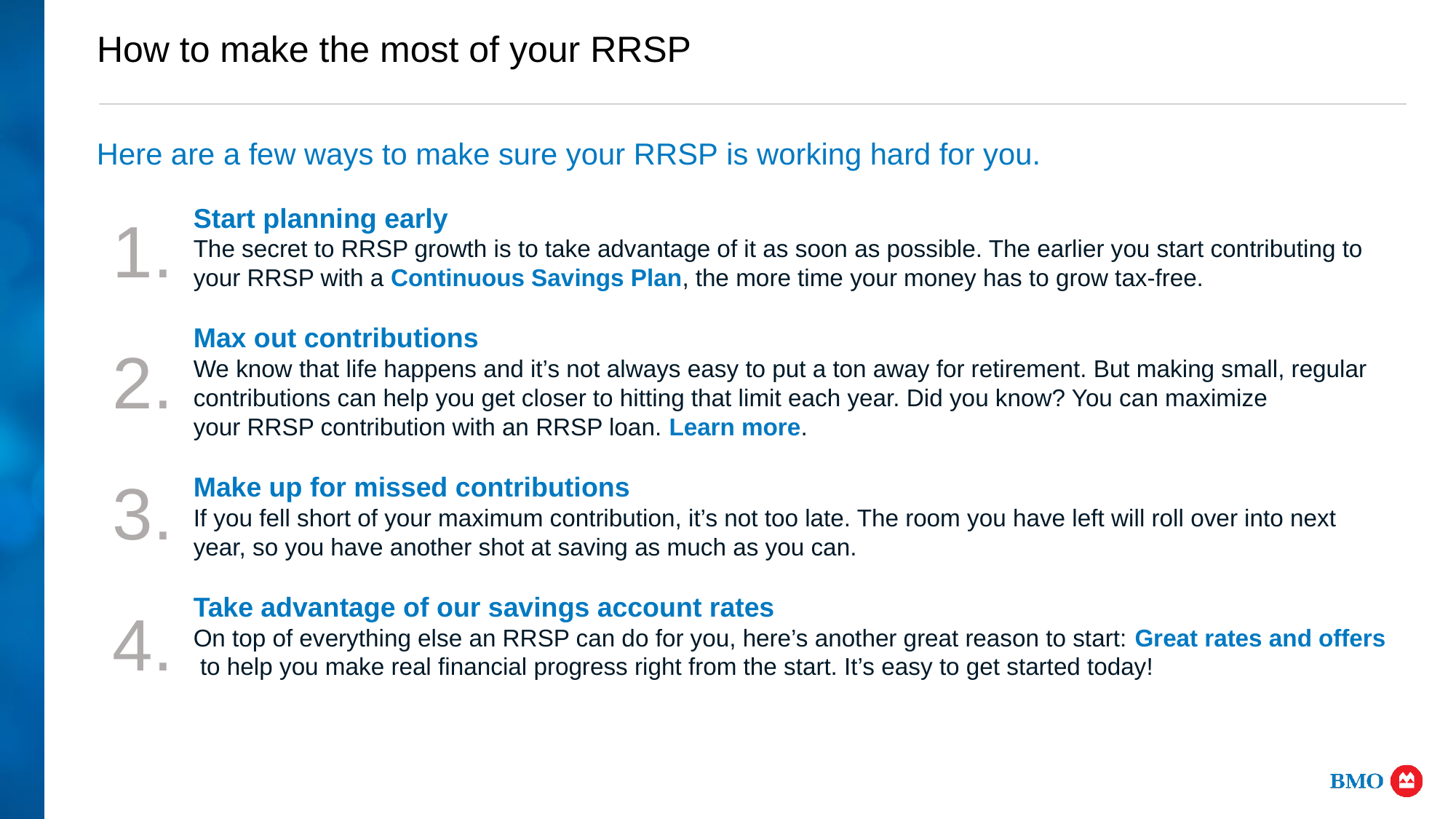

# How to make the most of your RRSP
Here are a few ways to make sure your RRSP is working hard for you.
1.
2.
3.
4.
Start planning early
The secret to RRSP growth is to take advantage of it as soon as possible. The earlier you start contributing to your RRSP with a Continuous Savings Plan, the more time your money has to grow tax-free.
Max out contributions
We know that life happens and it’s not always easy to put a ton away for retirement. But making small, regular contributions can help you get closer to hitting that limit each year. Did you know? You can maximize your RRSP contribution with an RRSP loan. Learn more.
Make up for missed contributions
If you fell short of your maximum contribution, it’s not too late. The room you have left will roll over into next year, so you have another shot at saving as much as you can.
Take advantage of our savings account rates
On top of everything else an RRSP can do for you, here’s another great reason to start: Great rates and offers to help you make real financial progress right from the start. It’s easy to get started today!